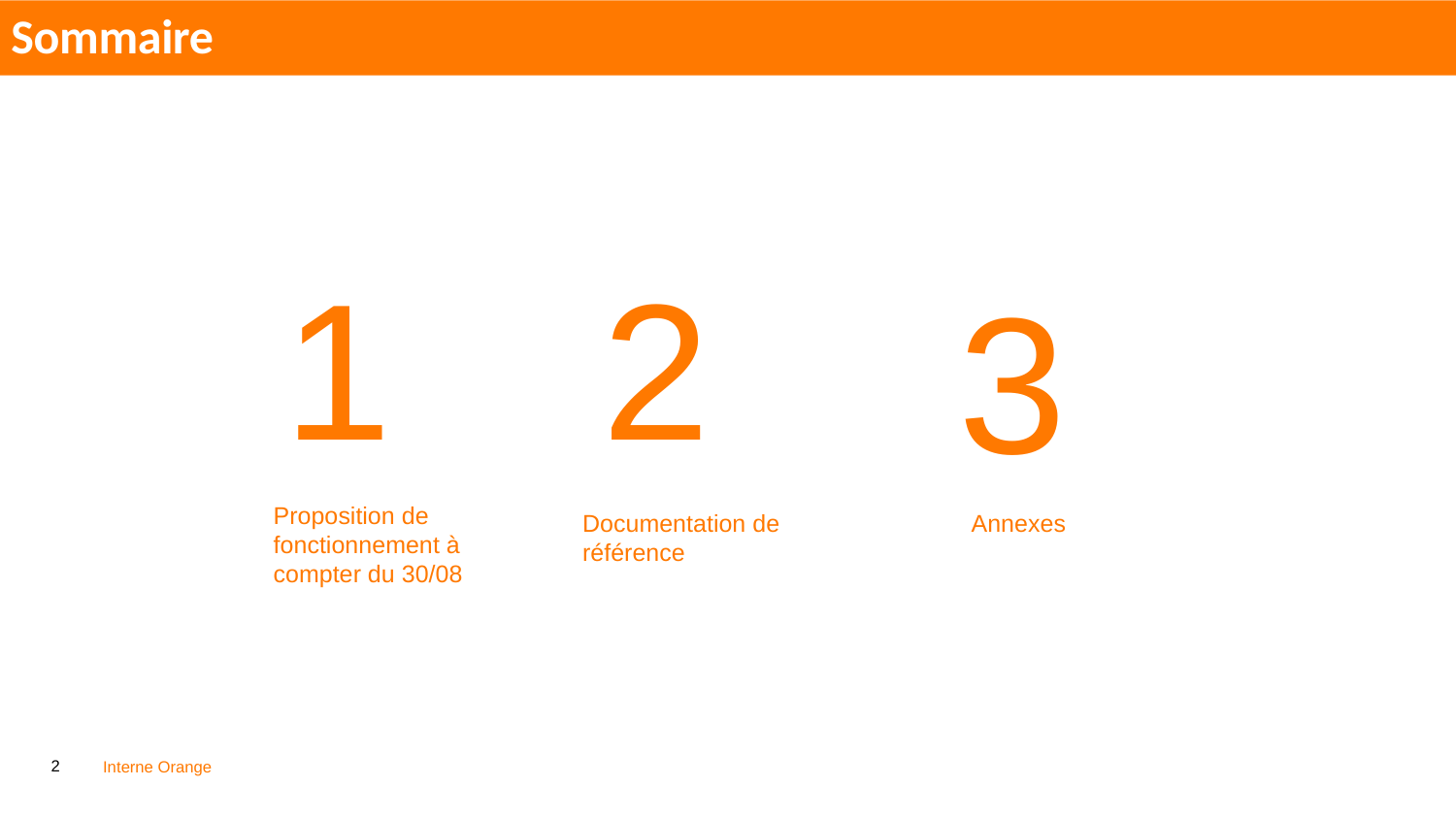

# Sommaire
1
2
3
Proposition de fonctionnement à compter du 30/08
Documentation de référence
Annexes